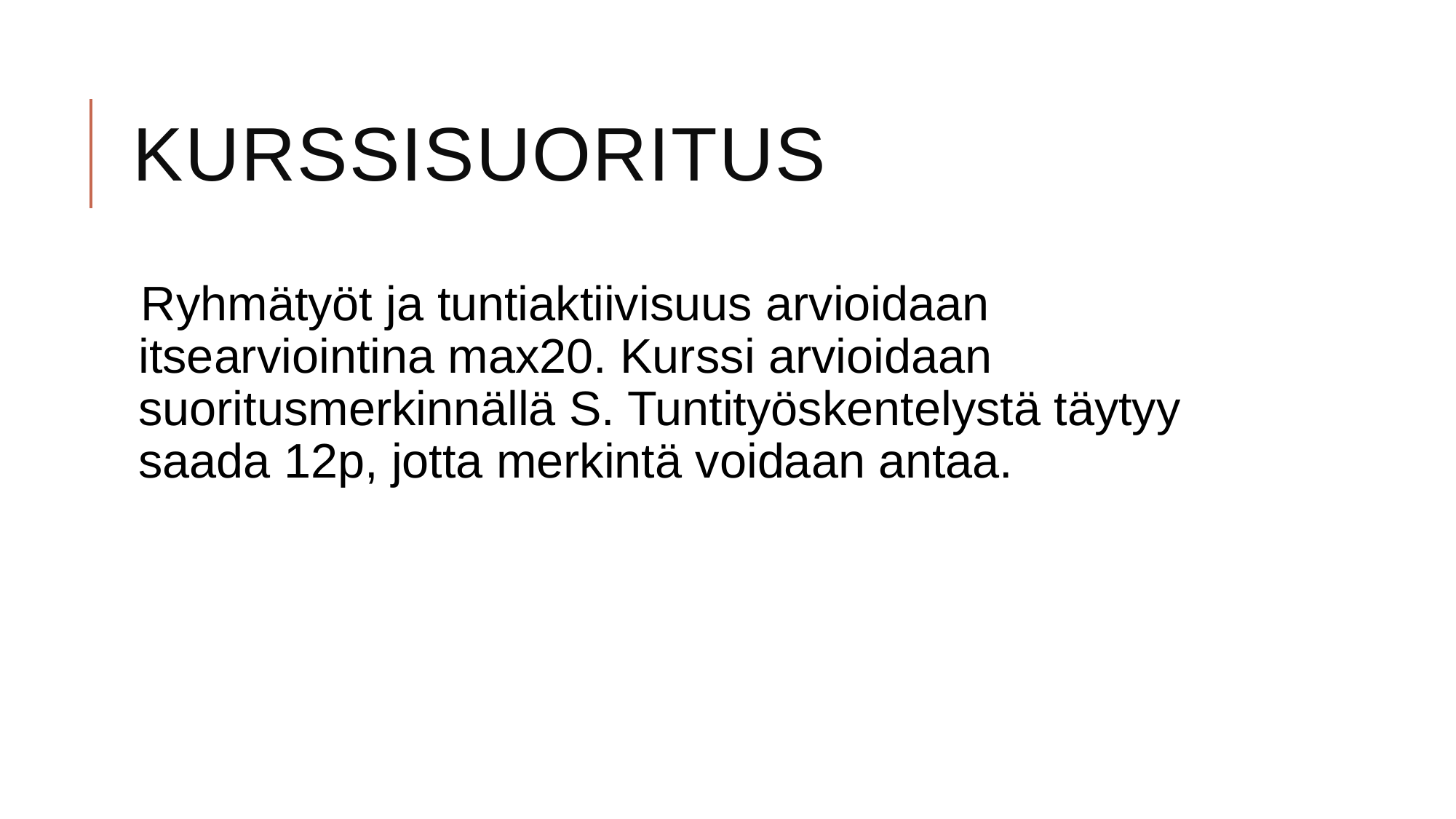

# Kurssisuoritus
Ryhmätyöt ja tuntiaktiivisuus arvioidaan itsearviointina max20. Kurssi arvioidaan suoritusmerkinnällä S. Tuntityöskentelystä täytyy saada 12p, jotta merkintä voidaan antaa.